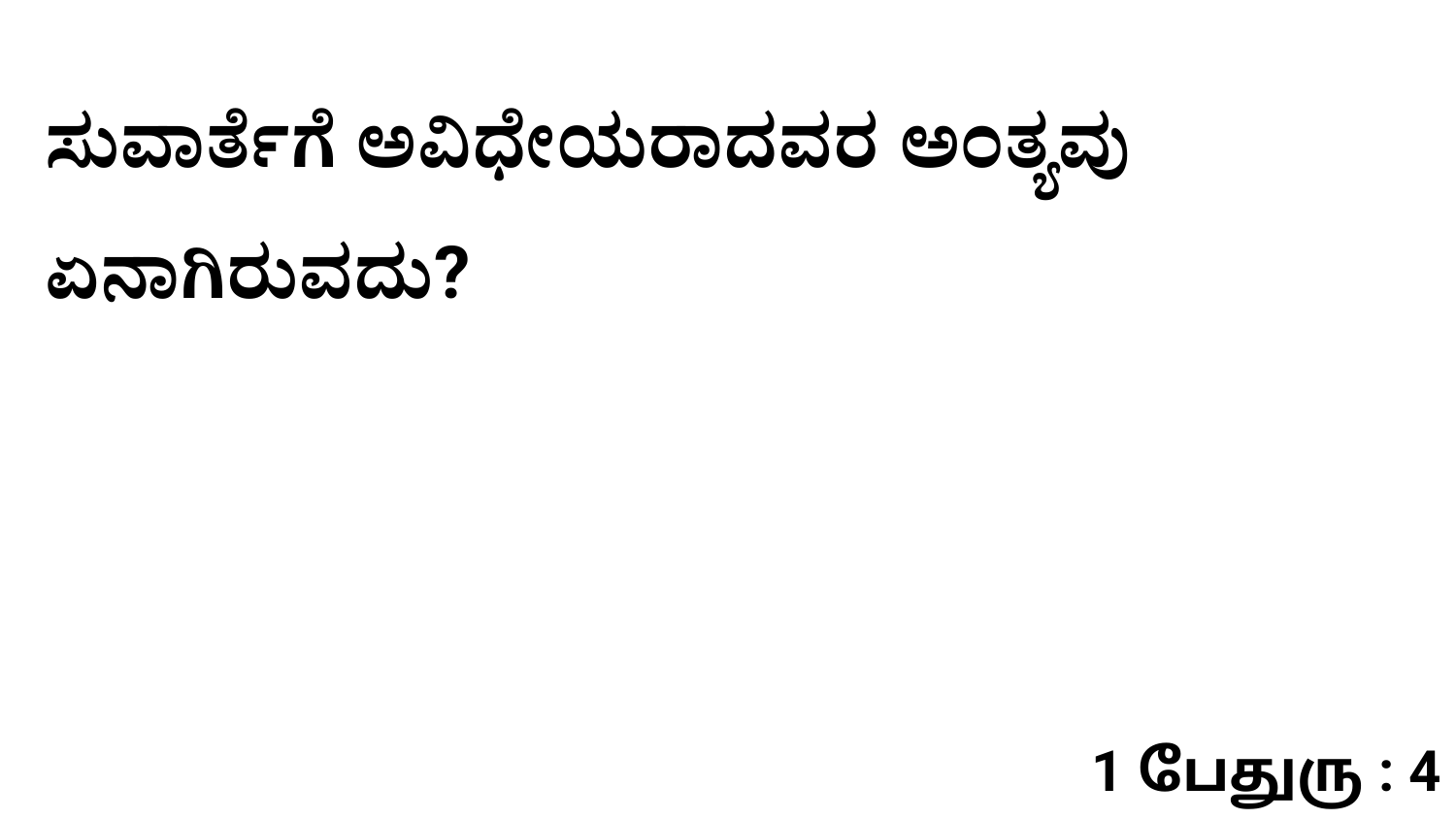

ಸುವಾರ್ತೆಗೆ ಅವಿಧೇಯರಾದವರ ಅಂತ್ಯವು ಏನಾಗಿರುವದು?
1 பேதுரு : 4